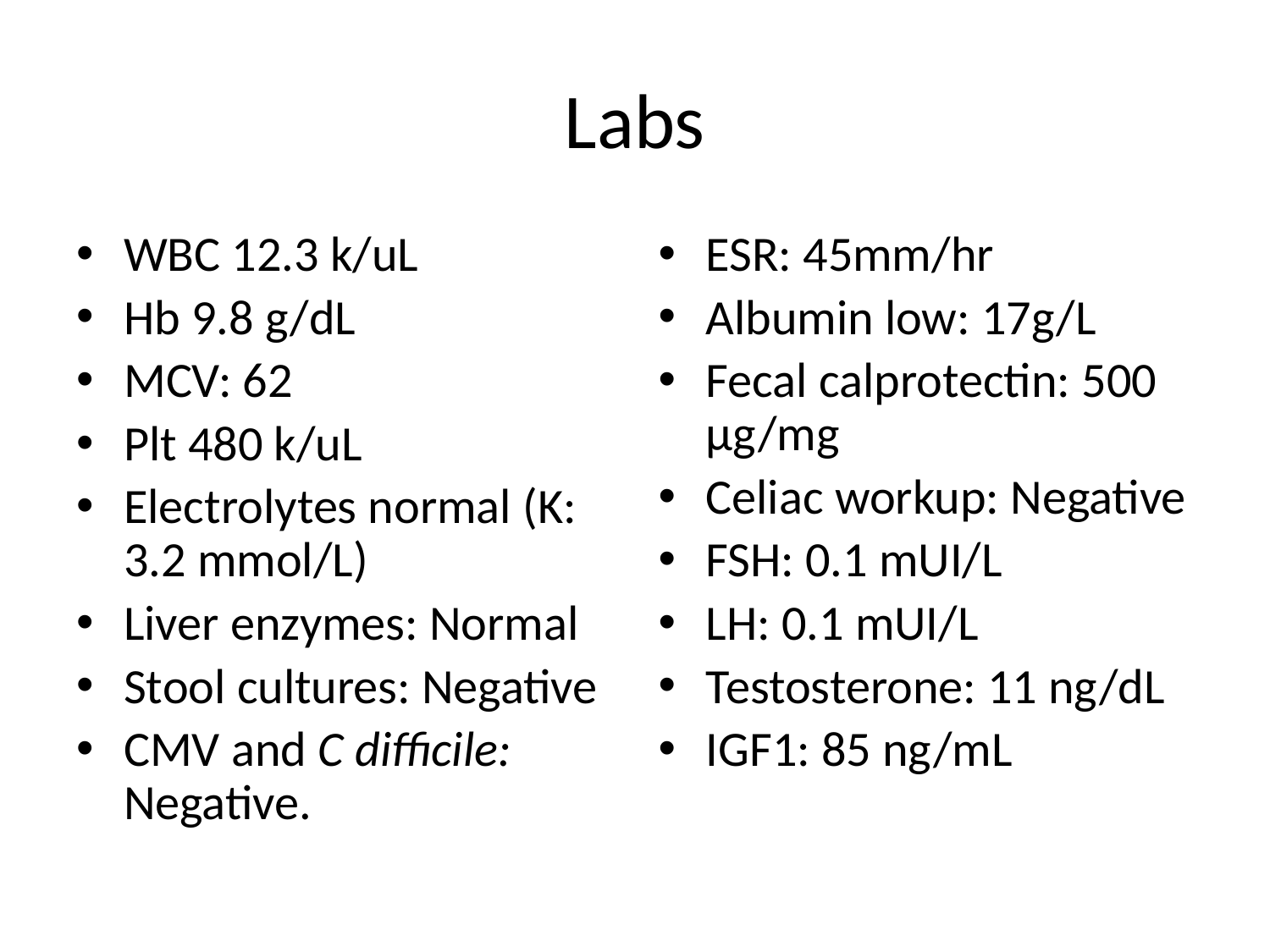

# Labs
WBC 12.3 k/uL
Hb 9.8 g/dL
MCV: 62
Plt 480 k/uL
Electrolytes normal (K: 3.2 mmol/L)
Liver enzymes: Normal
Stool cultures: Negative
CMV and C difficile: Negative.
ESR: 45mm/hr
Albumin low: 17g/L
Fecal calprotectin: 500 μg/mg
Celiac workup: Negative
FSH: 0.1 mUI/L
LH: 0.1 mUI/L
Testosterone: 11 ng/dL
IGF1: 85 ng/mL